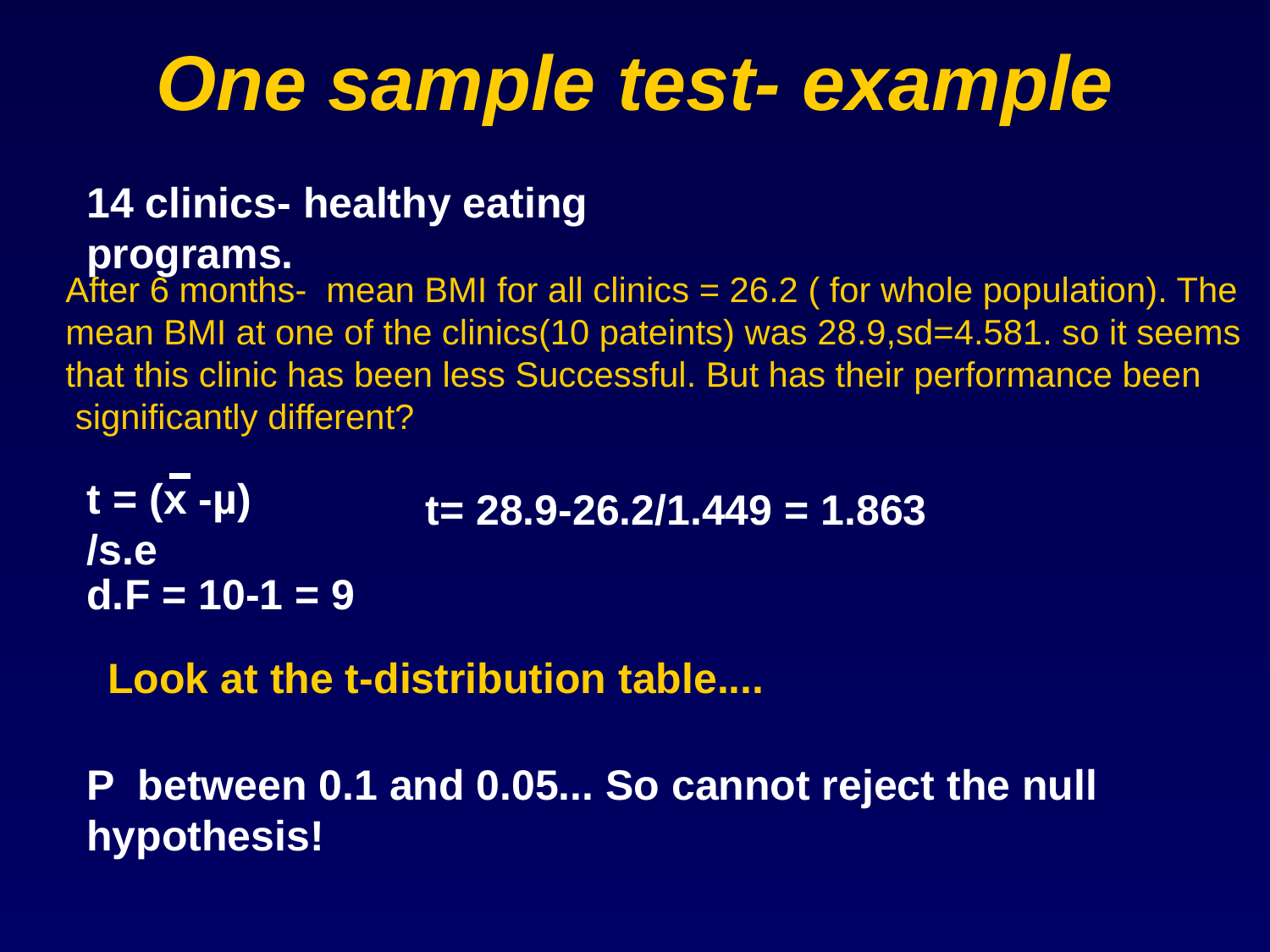

# One sample test- example
14 clinics- healthy eating programs.
After 6 months-  mean BMI for all clinics = 26.2 ( for whole population). The
mean BMI at one of the clinics(10 pateints) was 28.9,sd=4.581. so it seems
that this clinic has been less Successful. But has their performance been
 significantly different?
t = (x -µ) /s.e
t= 28.9-26.2/1.449 = 1.863
d.F = 10-1 = 9
Look at the t-distribution table....

P  between 0.1 and 0.05... So cannot reject the null hypothesis!